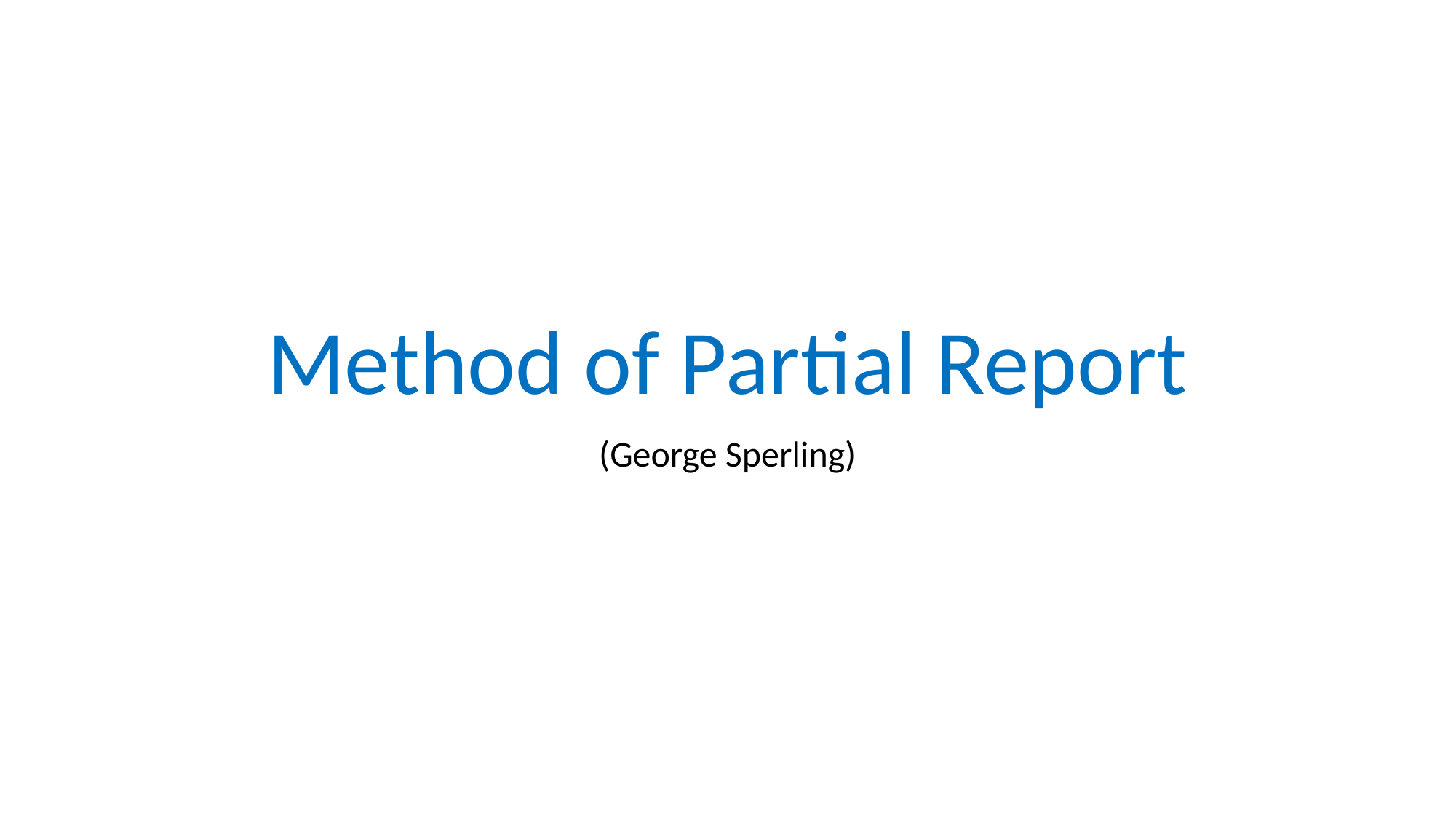

# Method of Partial Report
(George Sperling)